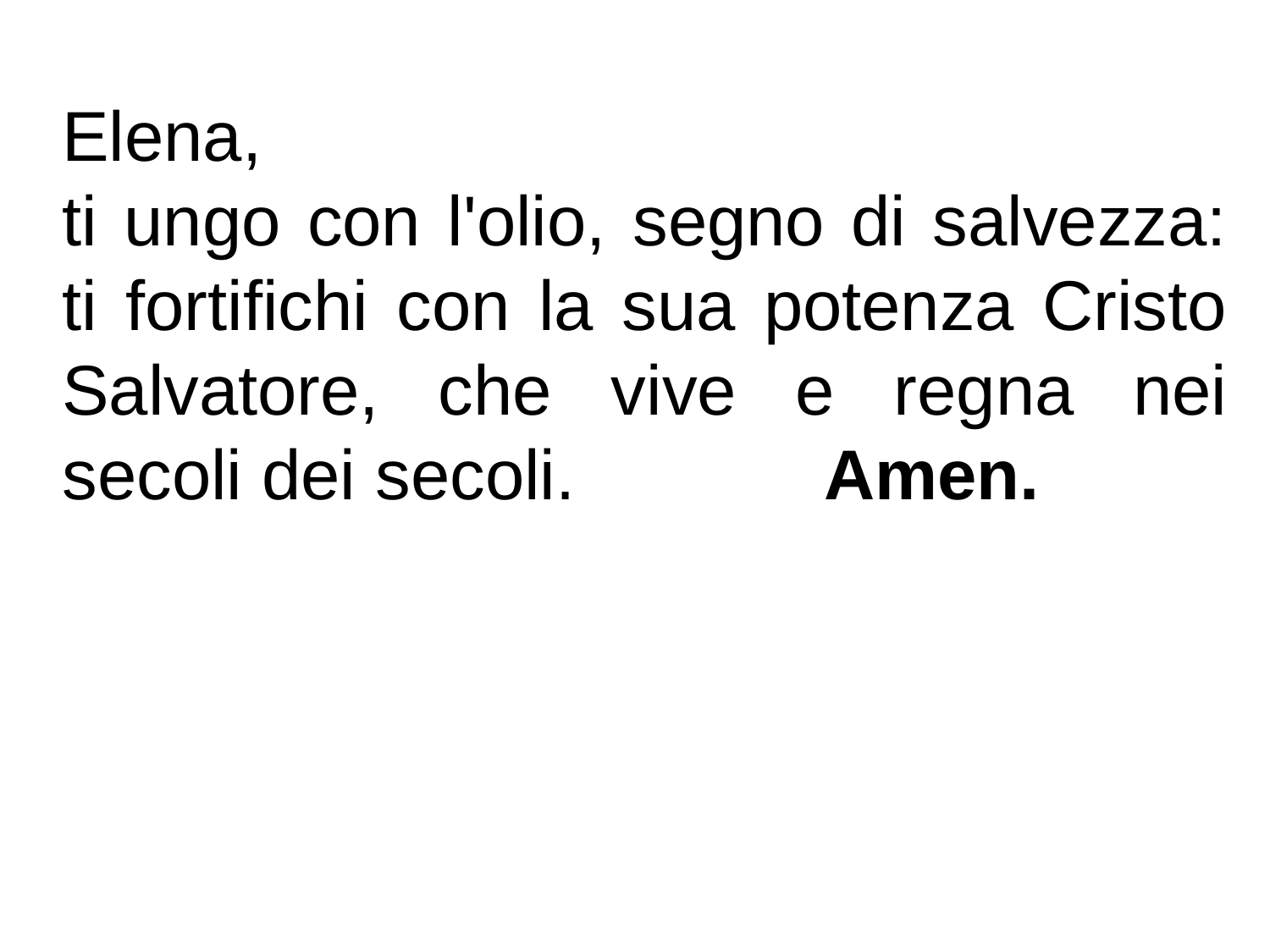

Elena,
ti ungo con l'olio, segno di salvezza: ti fortifichi con la sua potenza Cristo Salvatore, che vive e regna nei secoli dei secoli.		Amen.